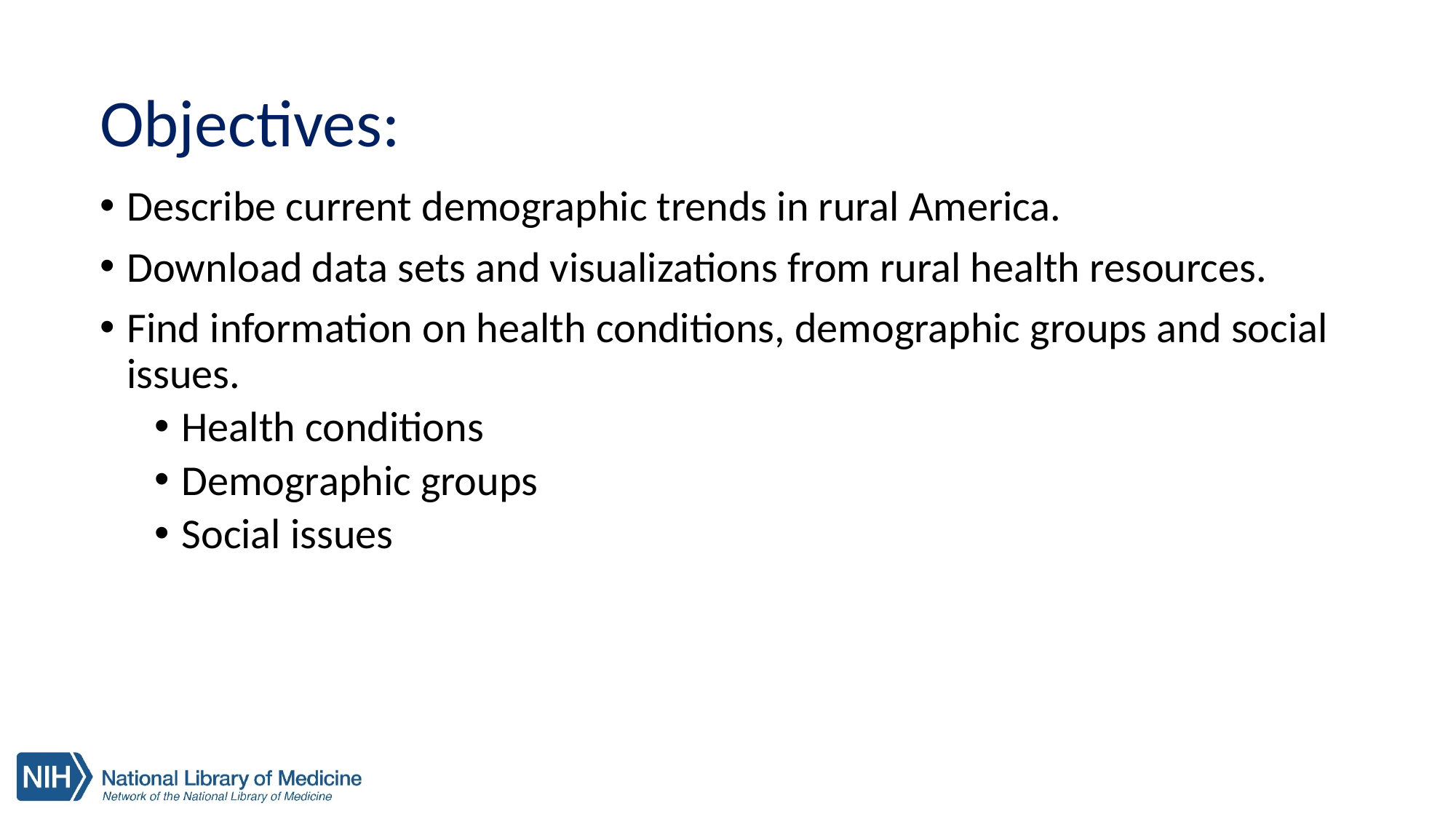

# Objectives:
Describe current demographic trends in rural America.
Download data sets and visualizations from rural health resources.
Find information on health conditions, demographic groups and social issues.
Health conditions
Demographic groups
Social issues